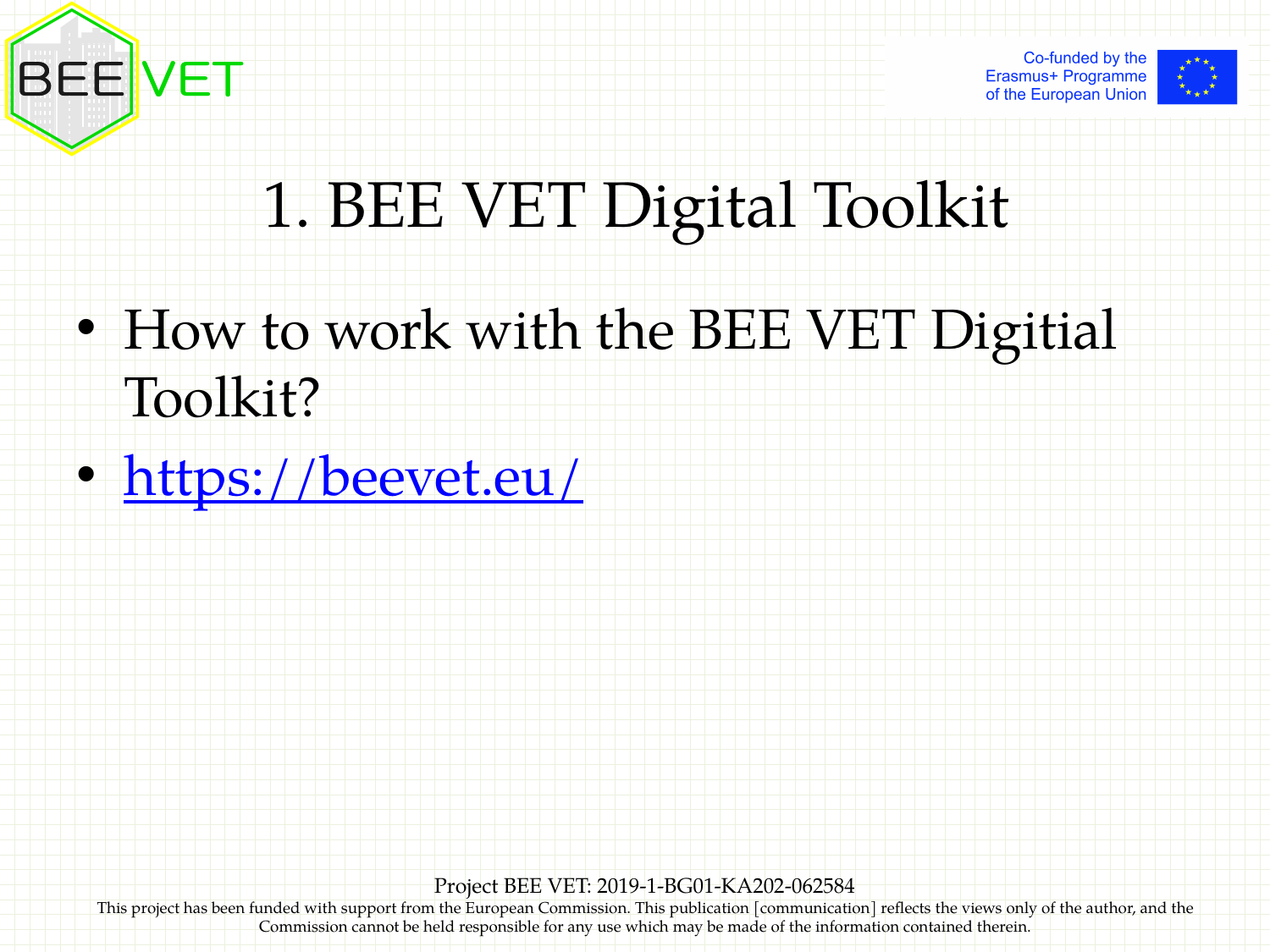

# 1. BEE VET Digital Toolkit
How to work with the BEE VET Digitial Toolkit?
https://beevet.eu/